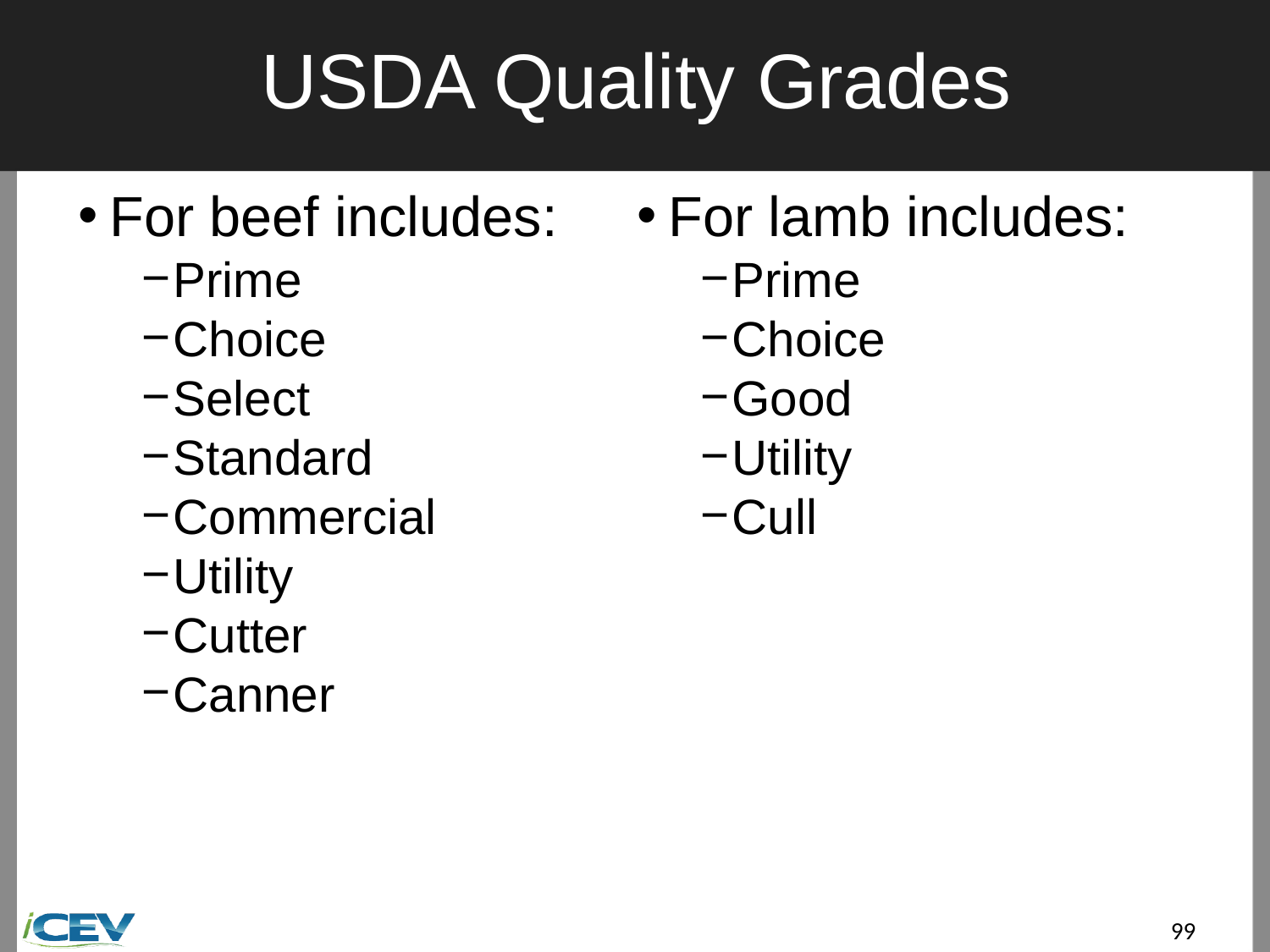

# USDA Quality Grades
For beef includes:
Prime
Choice
Select
Standard
Commercial
Utility
Cutter
Canner
For lamb includes:
Prime
Choice
Good
Utility
Cull